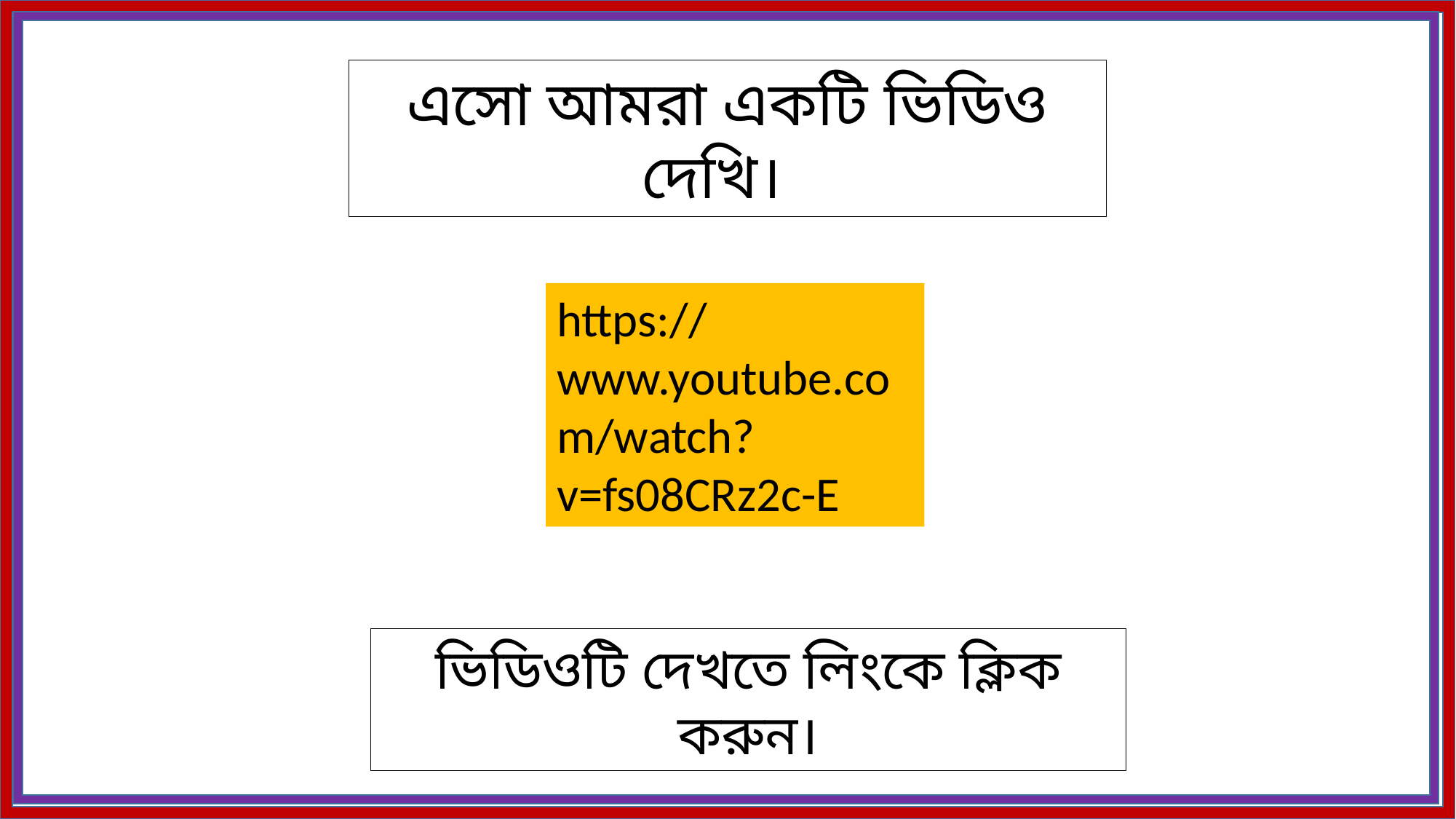

এসো আমরা একটি ভিডিও দেখি।
https://www.youtube.com/watch?v=fs08CRz2c-E
ভিডিওটি দেখতে লিংকে ক্লিক করুন।